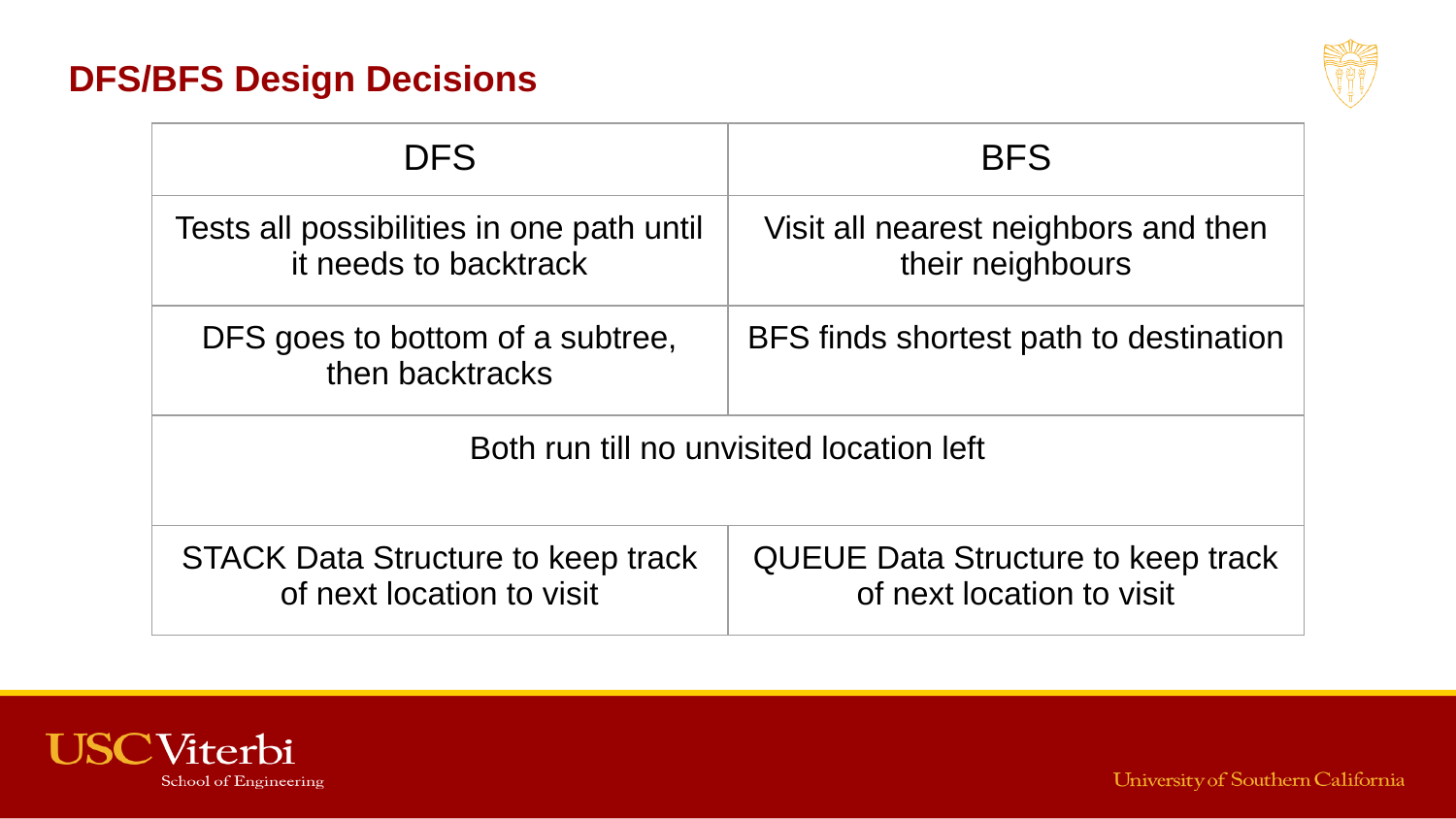

# DFS/BFS Design Decisions
| DFS | BFS |
| --- | --- |
| Tests all possibilities in one path until it needs to backtrack | Visit all nearest neighbors and then their neighbours |
| DFS goes to bottom of a subtree, then backtracks | BFS finds shortest path to destination |
| Both run till no unvisited location left |  |
| STACK Data Structure to keep track of next location to visit | QUEUE Data Structure to keep track of next location to visit |